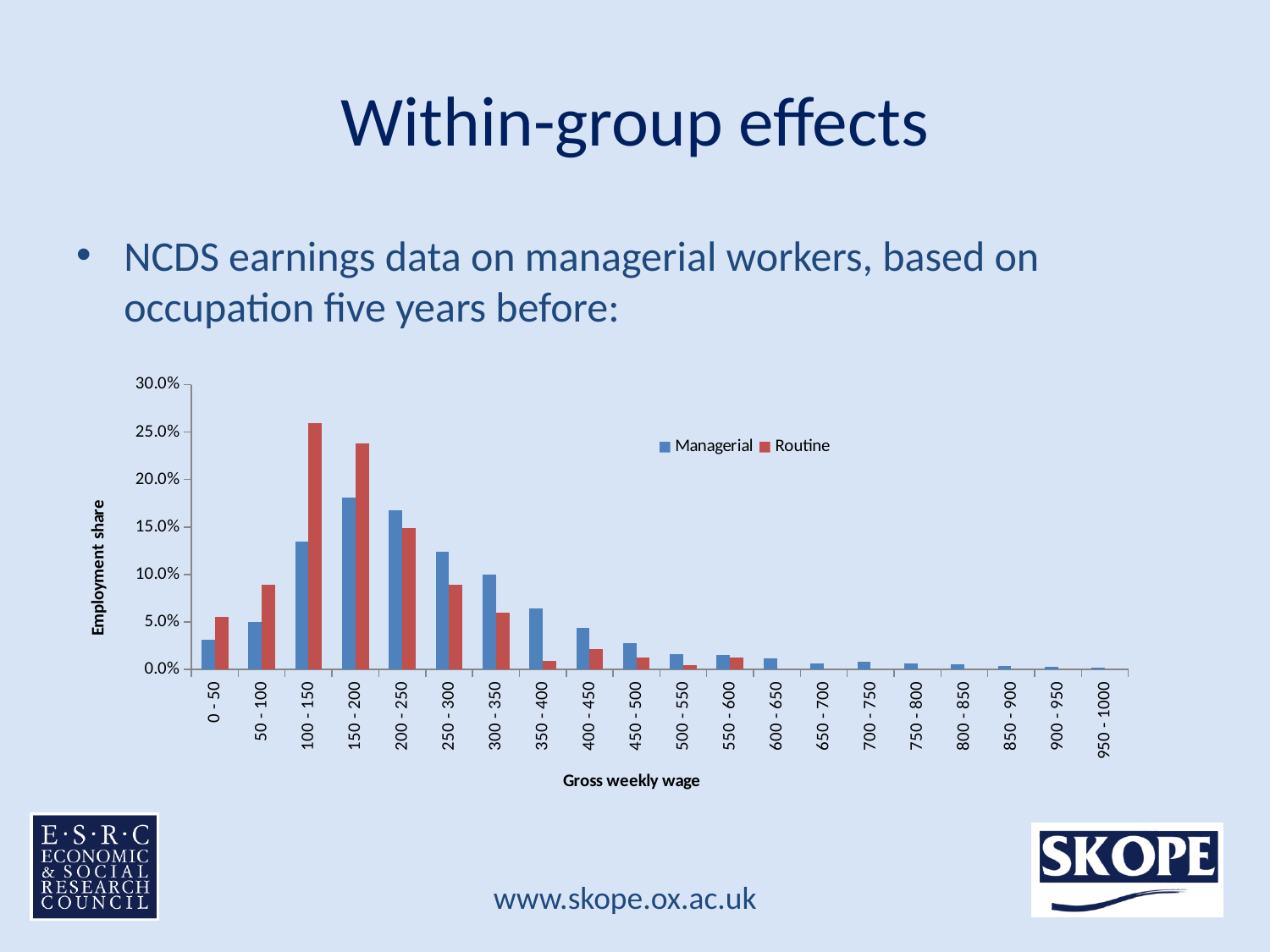

# Within-group effects
NCDS earnings data on managerial workers, based on occupation five years before:

### Chart

| Category | Managerial | Routine |
|---|---|---|
| 0 - 50 | 0.030847145488029467 | 0.05531914893617021 |
| 50 - 100 | 0.0501841620626151 | 0.08936170212765958 |
| 100 - 150 | 0.13443830570902393 | 0.25957446808510637 |
| 150 - 200 | 0.18093922651933703 | 0.23829787234042554 |
| 200 - 250 | 0.1680478821362799 | 0.14893617021276595 |
| 250 - 300 | 0.12384898710865562 | 0.08936170212765958 |
| 300 - 350 | 0.09990791896869244 | 0.059574468085106386 |
| 350 - 400 | 0.0639963167587477 | 0.00851063829787234 |
| 400 - 450 | 0.043738489871086556 | 0.02127659574468085 |
| 450 - 500 | 0.027624309392265192 | 0.01276595744680851 |
| 500 - 550 | 0.016114180478821363 | 0.00425531914893617 |
| 550 - 600 | 0.015193370165745856 | 0.01276595744680851 |
| 600 - 650 | 0.01151012891344383 | 0.0 |
| 650 - 700 | 0.005985267034990792 | 0.0 |
| 700 - 750 | 0.008287292817679558 | 0.0 |
| 750 - 800 | 0.006445672191528545 | 0.0 |
| 800 - 850 | 0.0055248618784530384 | 0.0 |
| 850 - 900 | 0.0032228360957642726 | 0.0 |
| 900 - 950 | 0.0027624309392265192 | 0.0 |
| 950 - 1000 | 0.0013812154696132596 | 0.0 |